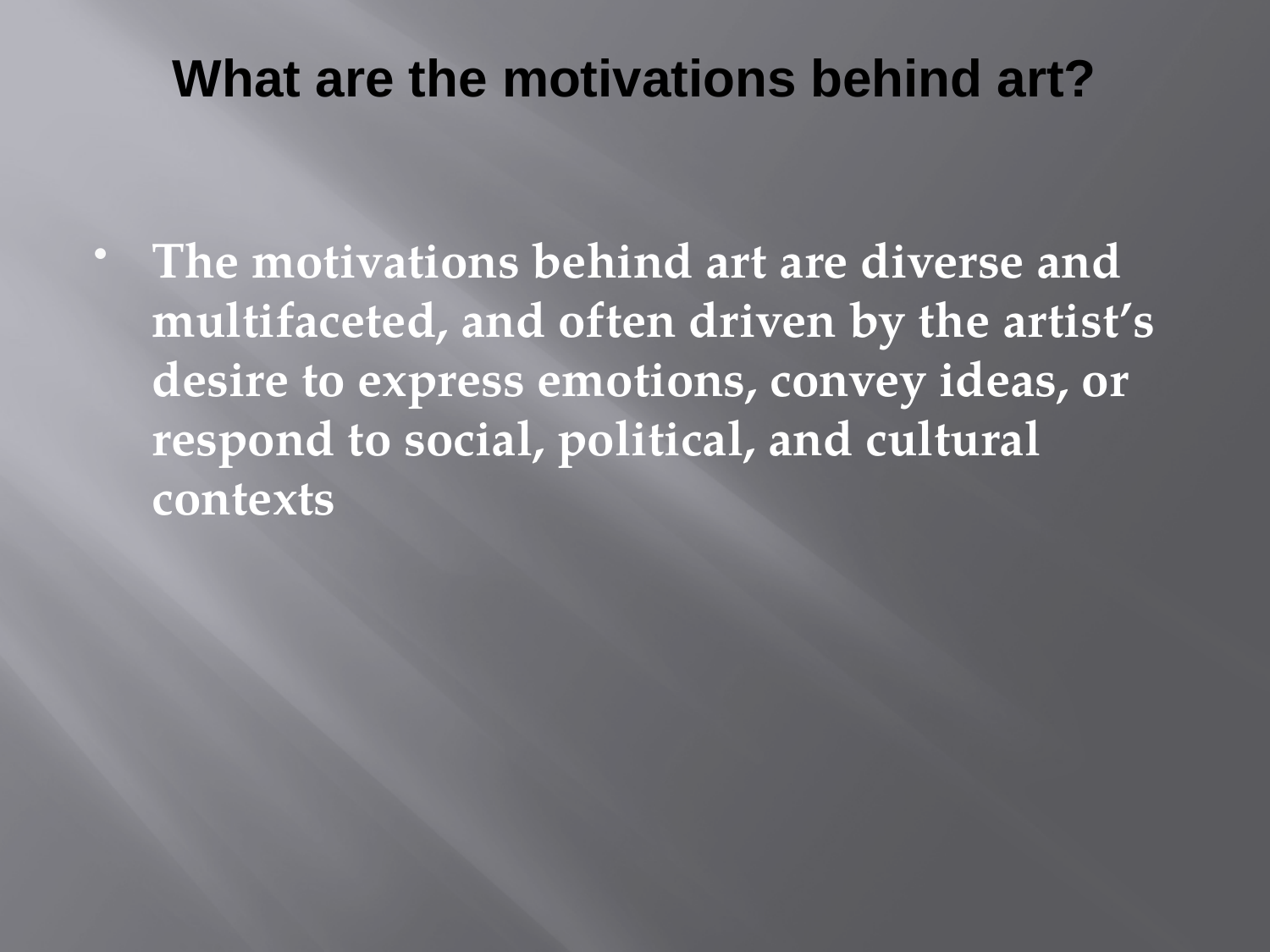

# What are the motivations behind art?
The motivations behind art are diverse and multifaceted, and often driven by the artist’s desire to express emotions, convey ideas, or respond to social, political, and cultural contexts